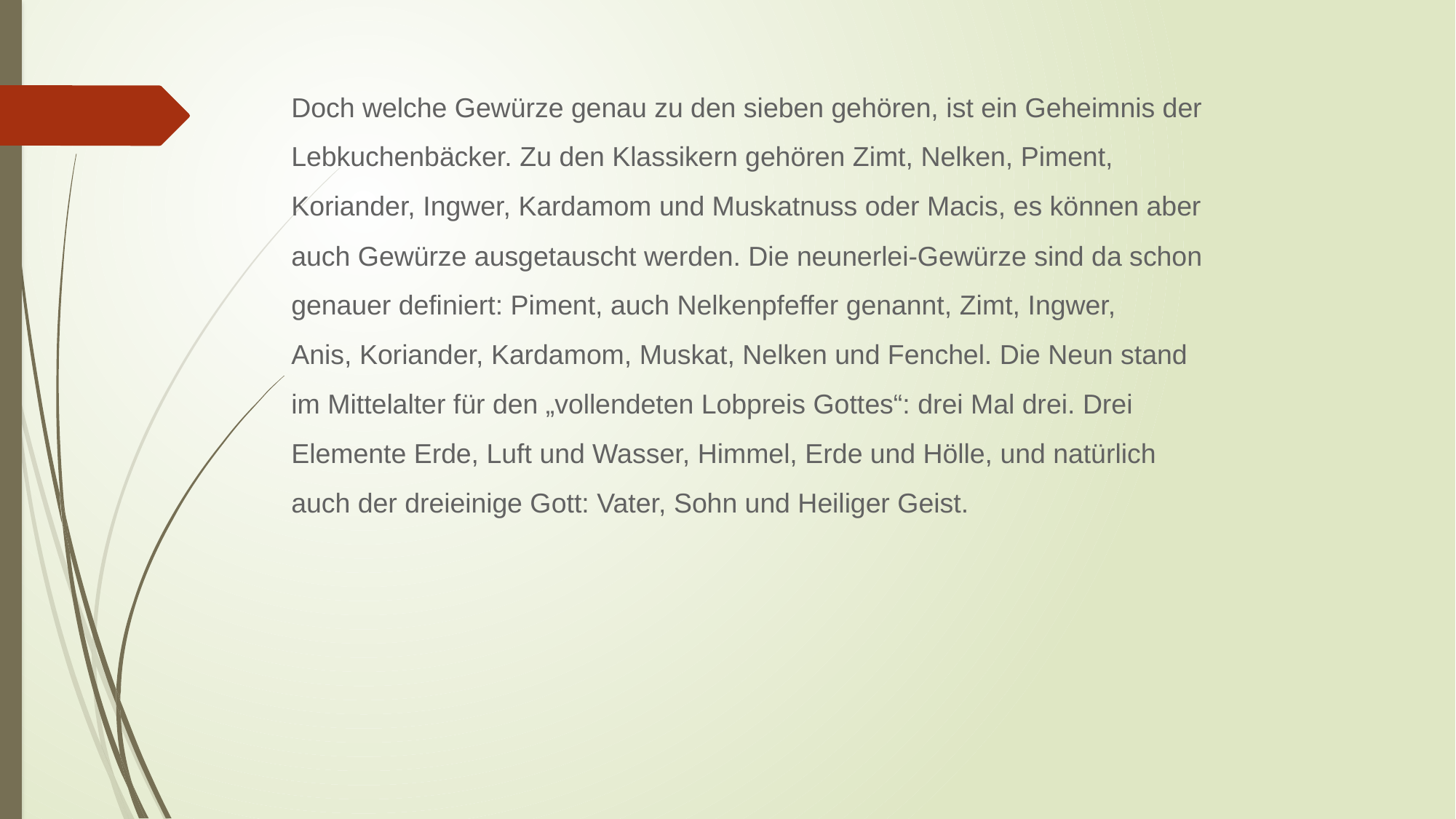

Doch welche Gewürze genau zu den sieben gehören, ist ein Geheimnis der
Lebkuchenbäcker. Zu den Klassikern gehören Zimt, Nelken, Piment,
Koriander, Ingwer, Kardamom und Muskatnuss oder Macis, es können aber
auch Gewürze ausgetauscht werden. Die neunerlei-Gewürze sind da schon
genauer definiert: Piment, auch Nelkenpfeffer genannt, Zimt, Ingwer,
Anis, Koriander, Kardamom, Muskat, Nelken und Fenchel. Die Neun stand
im Mittelalter für den „vollendeten Lobpreis Gottes“: drei Mal drei. Drei
Elemente Erde, Luft und Wasser, Himmel, Erde und Hölle, und natürlich
auch der dreieinige Gott: Vater, Sohn und Heiliger Geist.